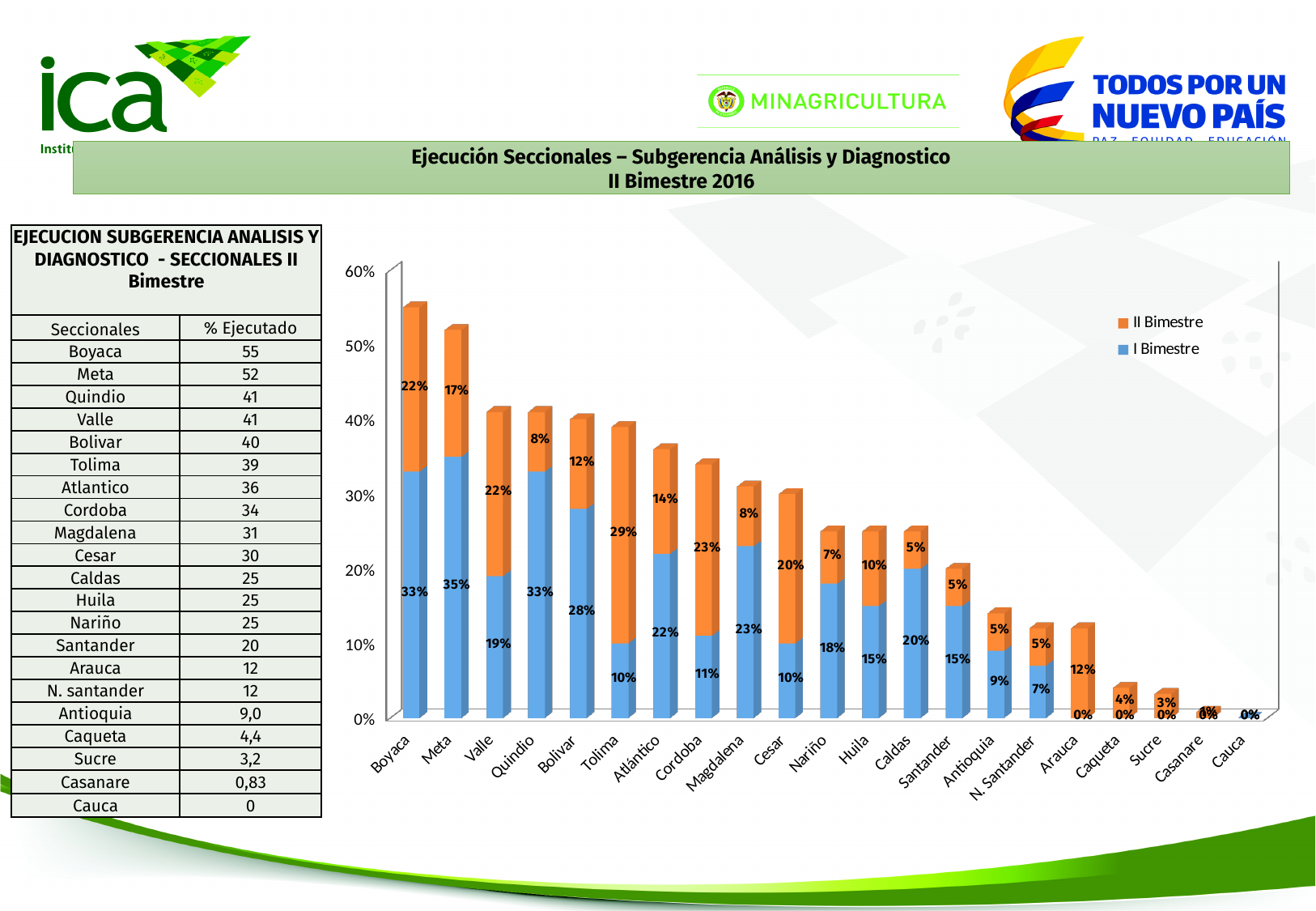

Ejecución Seccionales – Subgerencia Análisis y Diagnostico
II Bimestre 2016
| EJECUCION SUBGERENCIA ANALISIS Y DIAGNOSTICO - SECCIONALES II Bimestre |  |
| --- | --- |
| Seccionales | % Ejecutado |
| Boyaca | 55 |
| Meta | 52 |
| Quindio | 41 |
| Valle | 41 |
| Bolivar | 40 |
| Tolima | 39 |
| Atlantico | 36 |
| Cordoba | 34 |
| Magdalena | 31 |
| Cesar | 30 |
| Caldas | 25 |
| Huila | 25 |
| Nariño | 25 |
| Santander | 20 |
| Arauca | 12 |
| N. santander | 12 |
| Antioquia | 9,0 |
| Caqueta | 4,4 |
| Sucre | 3,2 |
| Casanare | 0,83 |
| Cauca | 0 |

[unsupported chart]